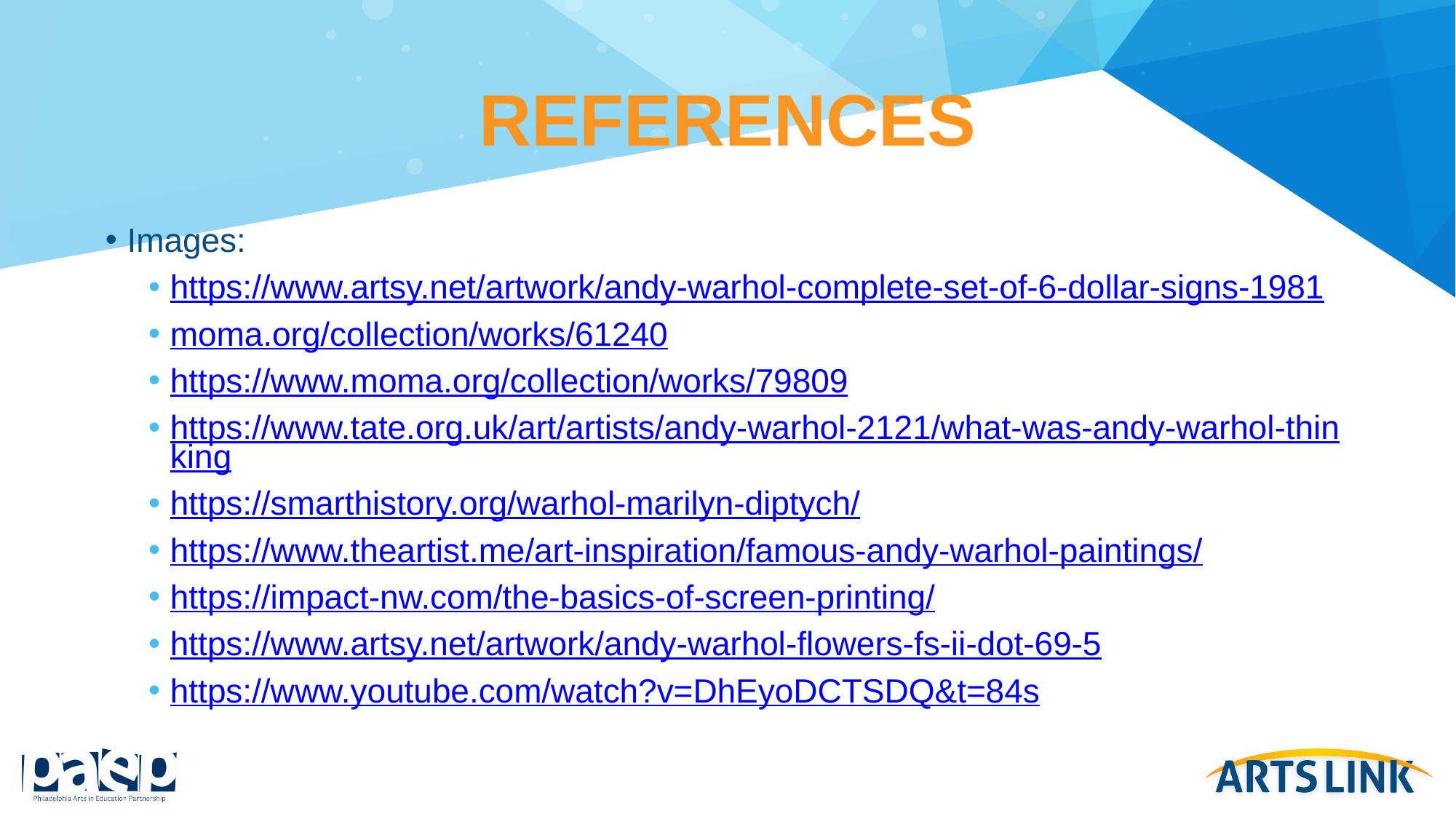

# references
Images:
https://www.artsy.net/artwork/andy-warhol-complete-set-of-6-dollar-signs-1981
moma.org/collection/works/61240
https://www.moma.org/collection/works/79809
https://www.tate.org.uk/art/artists/andy-warhol-2121/what-was-andy-warhol-thinking
https://smarthistory.org/warhol-marilyn-diptych/
https://www.theartist.me/art-inspiration/famous-andy-warhol-paintings/
https://impact-nw.com/the-basics-of-screen-printing/
https://www.artsy.net/artwork/andy-warhol-flowers-fs-ii-dot-69-5
https://www.youtube.com/watch?v=DhEyoDCTSDQ&t=84s